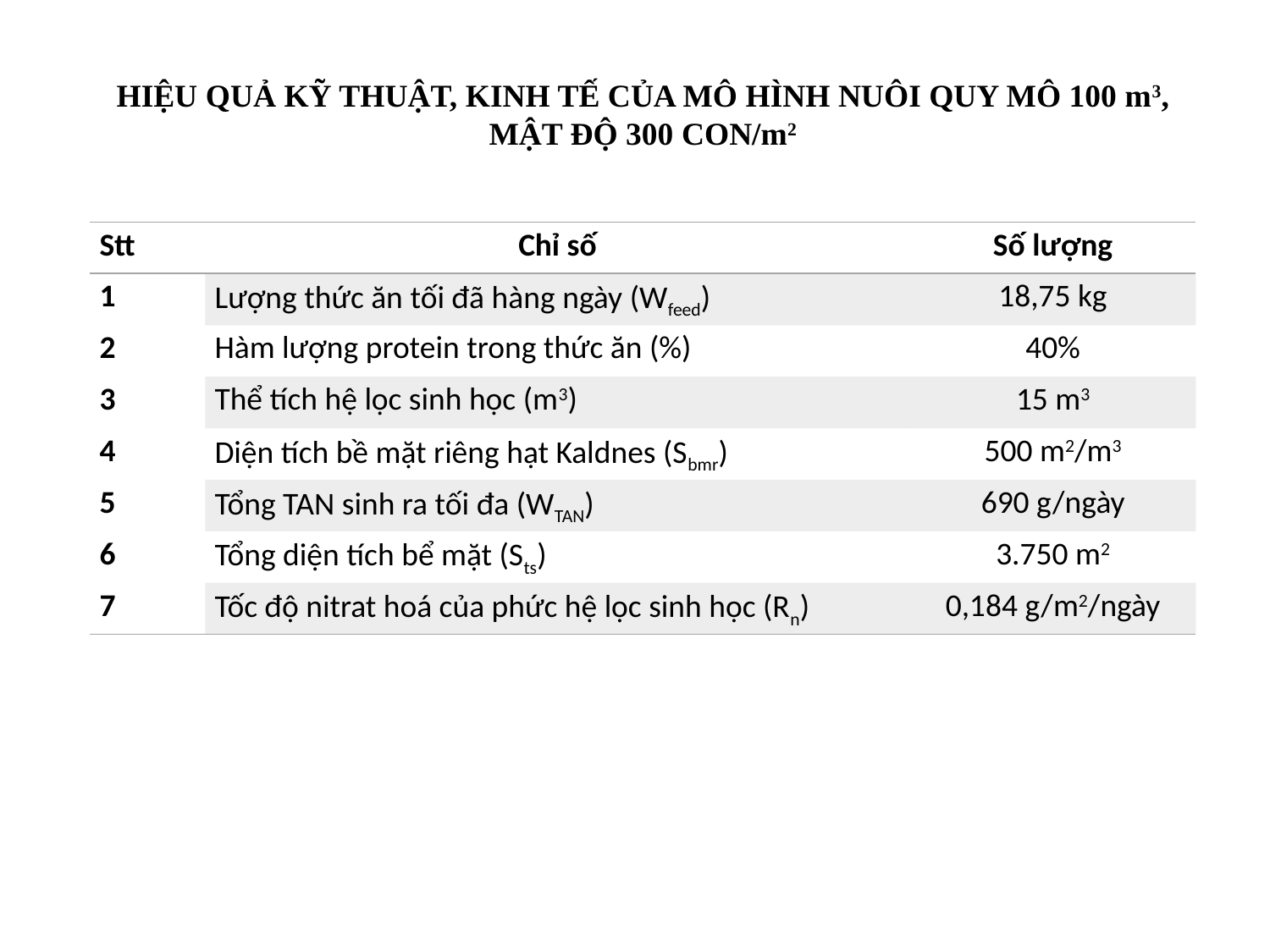

HIỆU QUẢ KỸ THUẬT, KINH TẾ CỦA MÔ HÌNH NUÔI QUY MÔ 100 m3, MẬT ĐỘ 300 CON/m2
| Stt | Chỉ số | Số lượng |
| --- | --- | --- |
| 1 | Lượng thức ăn tối đã hàng ngày (Wfeed) | 18,75 kg |
| 2 | Hàm lượng protein trong thức ăn (%) | 40% |
| 3 | Thể tích hệ lọc sinh học (m3) | 15 m3 |
| 4 | Diện tích bề mặt riêng hạt Kaldnes (Sbmr) | 500 m2/m3 |
| 5 | Tổng TAN sinh ra tối đa (WTAN) | 690 g/ngày |
| 6 | Tổng diện tích bể mặt (Sts) | 3.750 m2 |
| 7 | Tốc độ nitrat hoá của phức hệ lọc sinh học (Rn) | 0,184 g/m2/ngày |